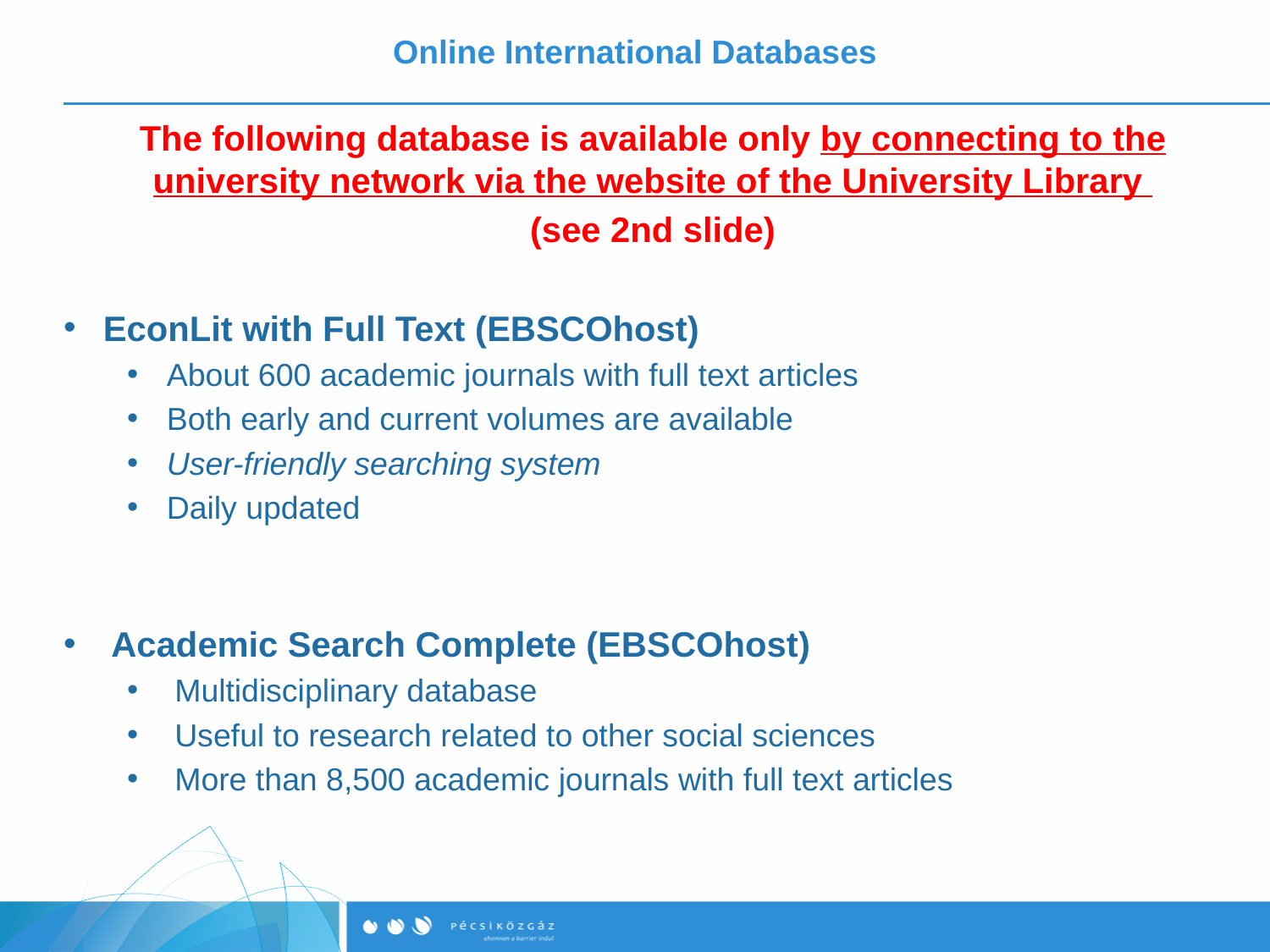

# Online International Databases
The following database is available only by connecting to the university network via the website of the University Library
(see 2nd slide)

EconLit with Full Text (EBSCOhost)
About 600 academic journals with full text articles
Both early and current volumes are available
User-friendly searching system
Daily updated

Academic Search Complete (EBSCOhost)
Multidisciplinary database
Useful to research related to other social sciences
More than 8,500 academic journals with full text articles